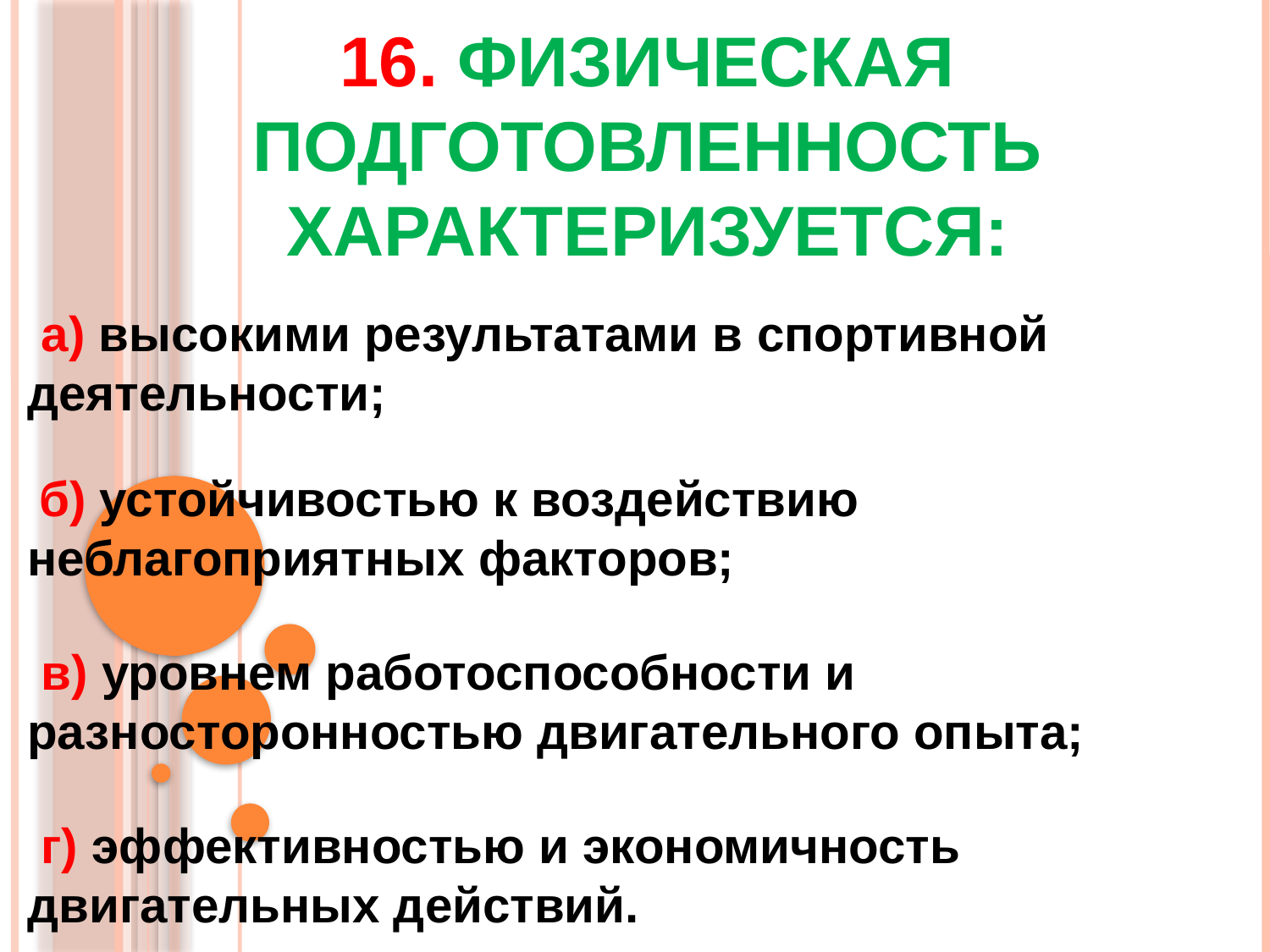

# 16. Физическая подготовленность характеризуется:
 а) высокими результатами в спортивной деятельности;

 б) устойчивостью к воздействию неблагоприятных факторов;

 в) уровнем работоспособности и разносторонностью двигательного опыта;

 г) эффективностью и экономичность двигательных действий.